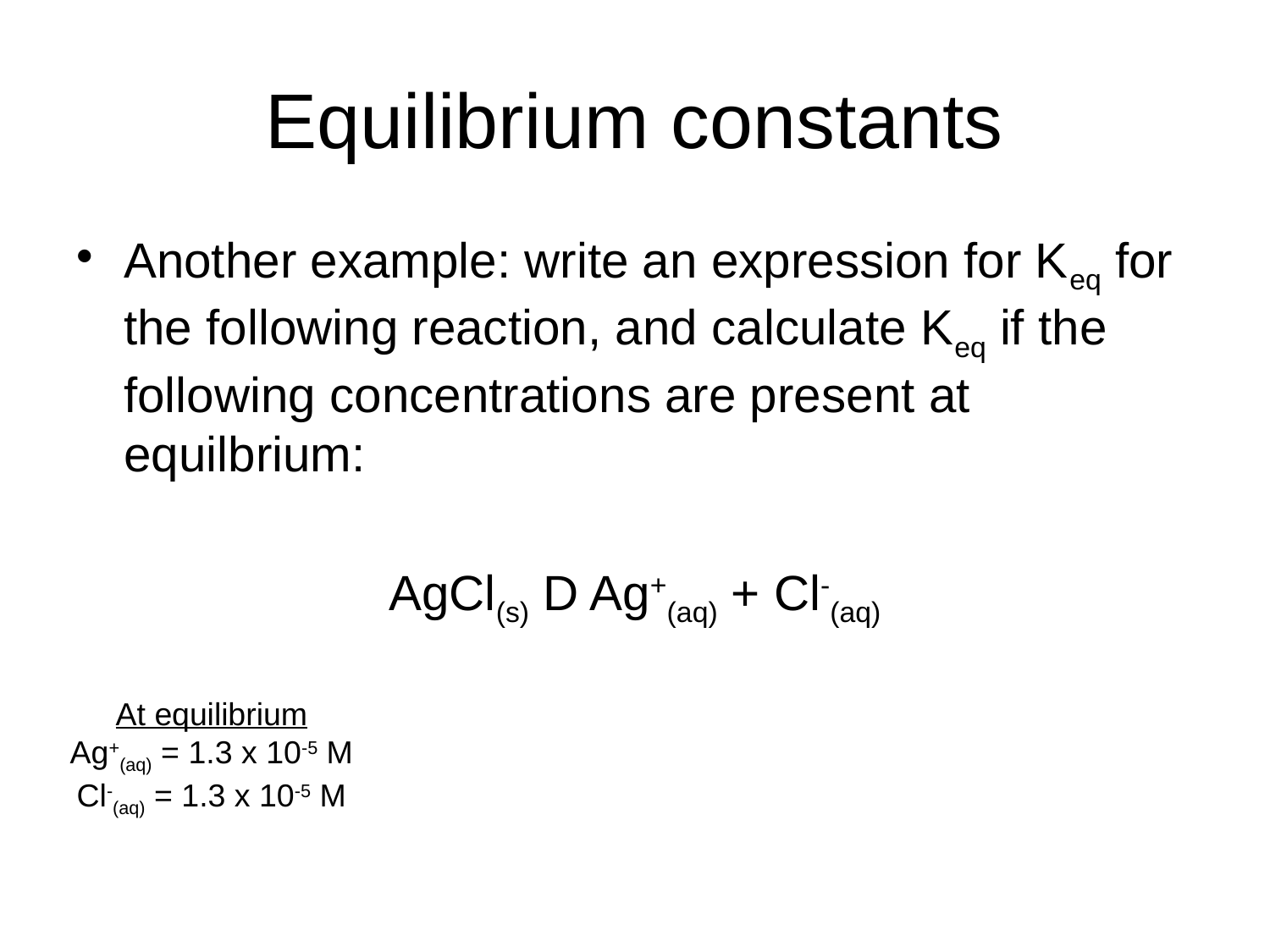

# Equilibrium constants
Another example: write an expression for Keq for the following reaction, and calculate Keq if the following concentrations are present at equilbrium:

AgCl(s) D Ag+(aq) + Cl-(aq)
At equilibrium
Ag+(aq) = 1.3 x 10-5 M
Cl-(aq) = 1.3 x 10-5 M